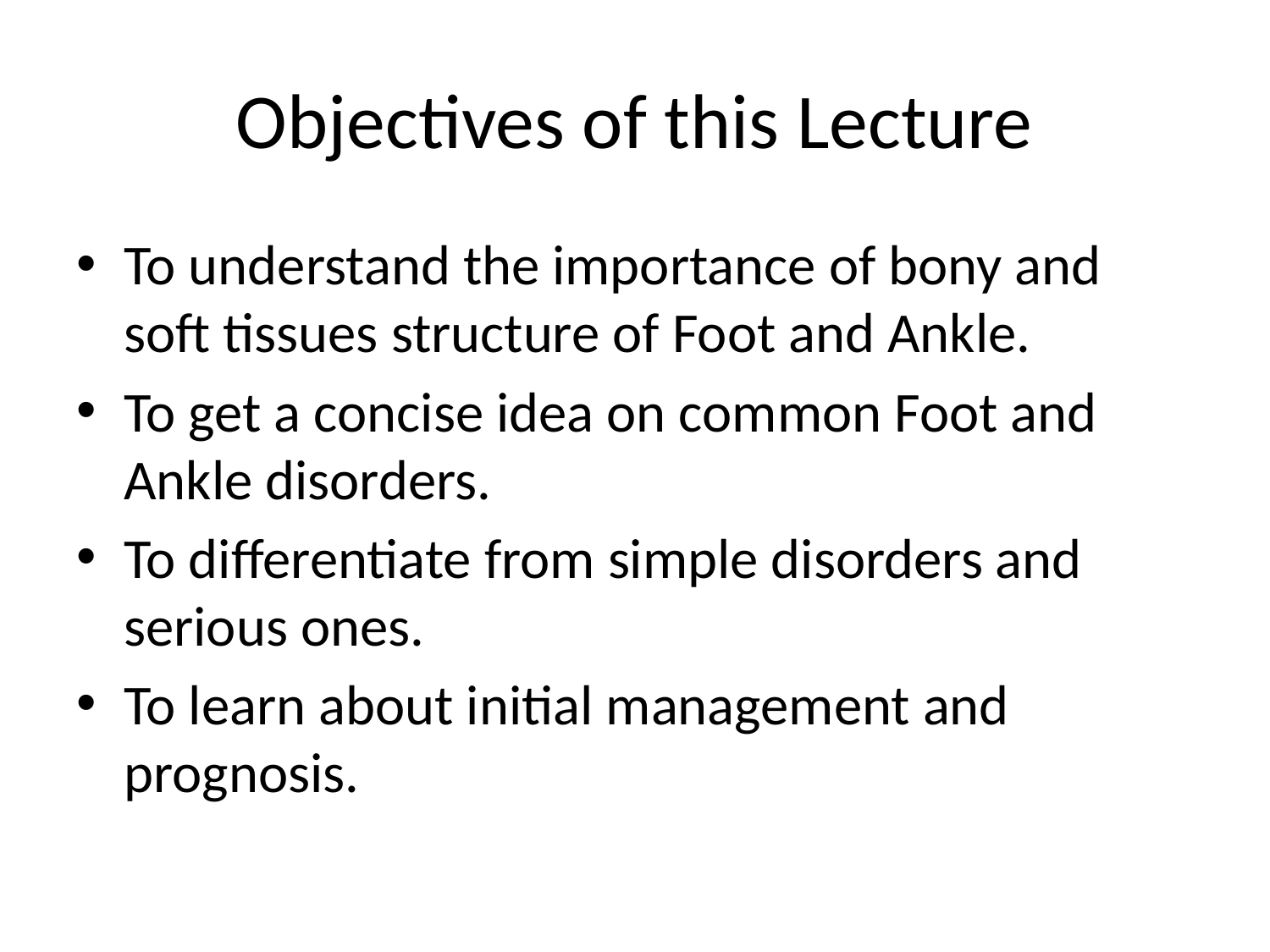

# Objectives of this Lecture
To understand the importance of bony and soft tissues structure of Foot and Ankle.
To get a concise idea on common Foot and Ankle disorders.
To differentiate from simple disorders and serious ones.
To learn about initial management and prognosis.